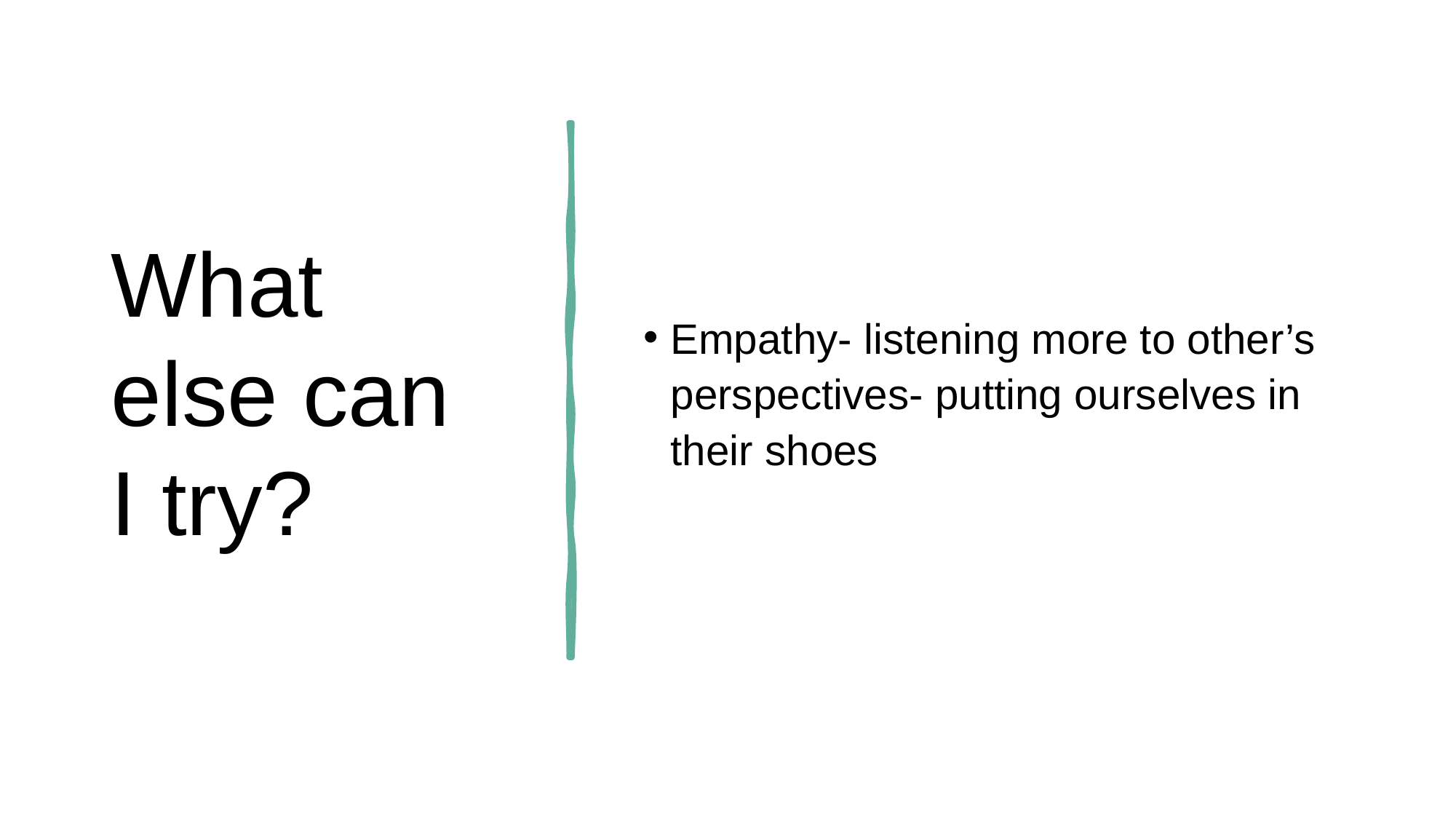

# What else can I try?
Empathy- listening more to other’s perspectives- putting ourselves in their shoes